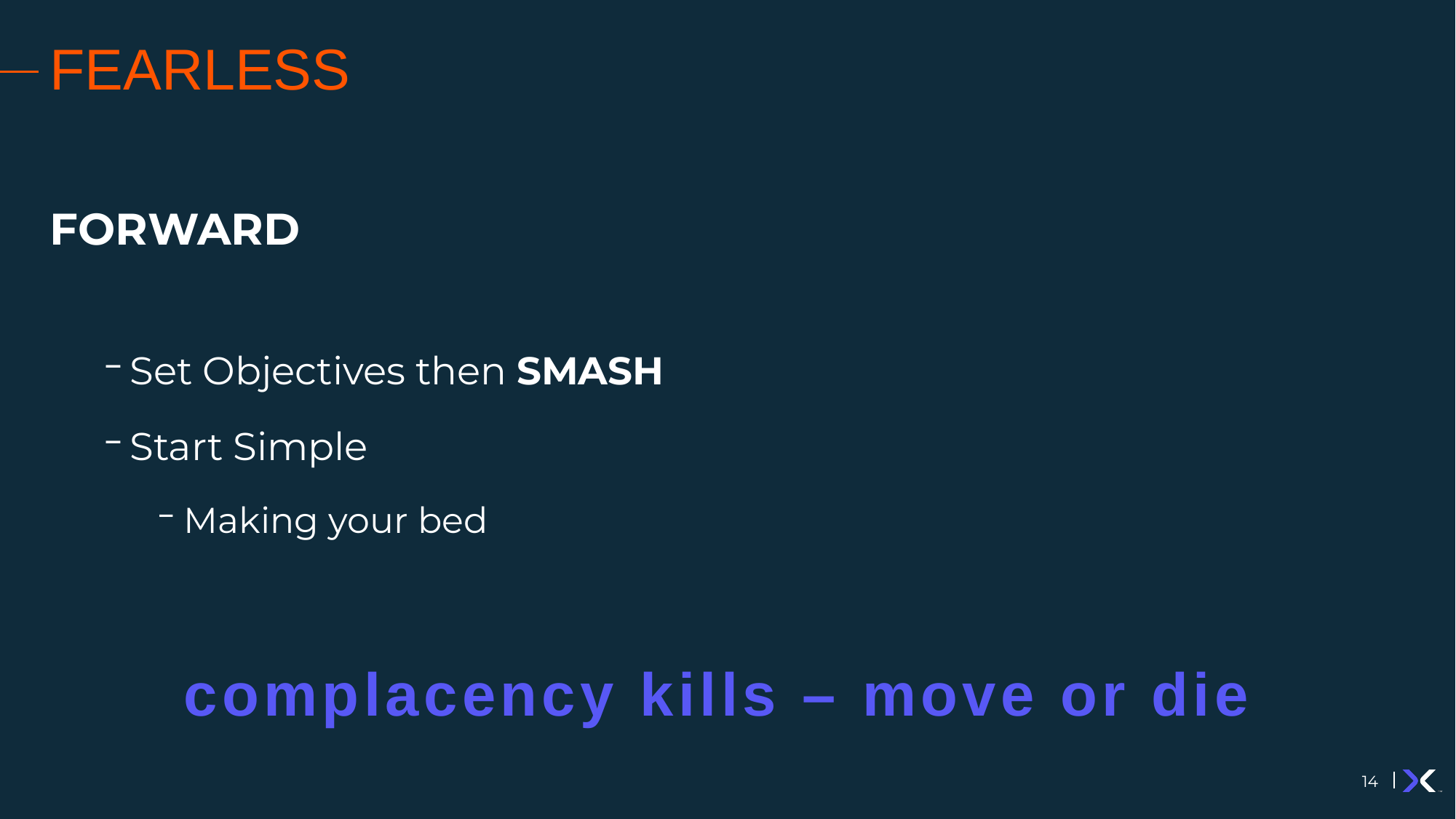

# FEARLESS

FORWARD

Set Objectives then SMASH
Start Simple
Making your bed

complacency kills – move or die

14